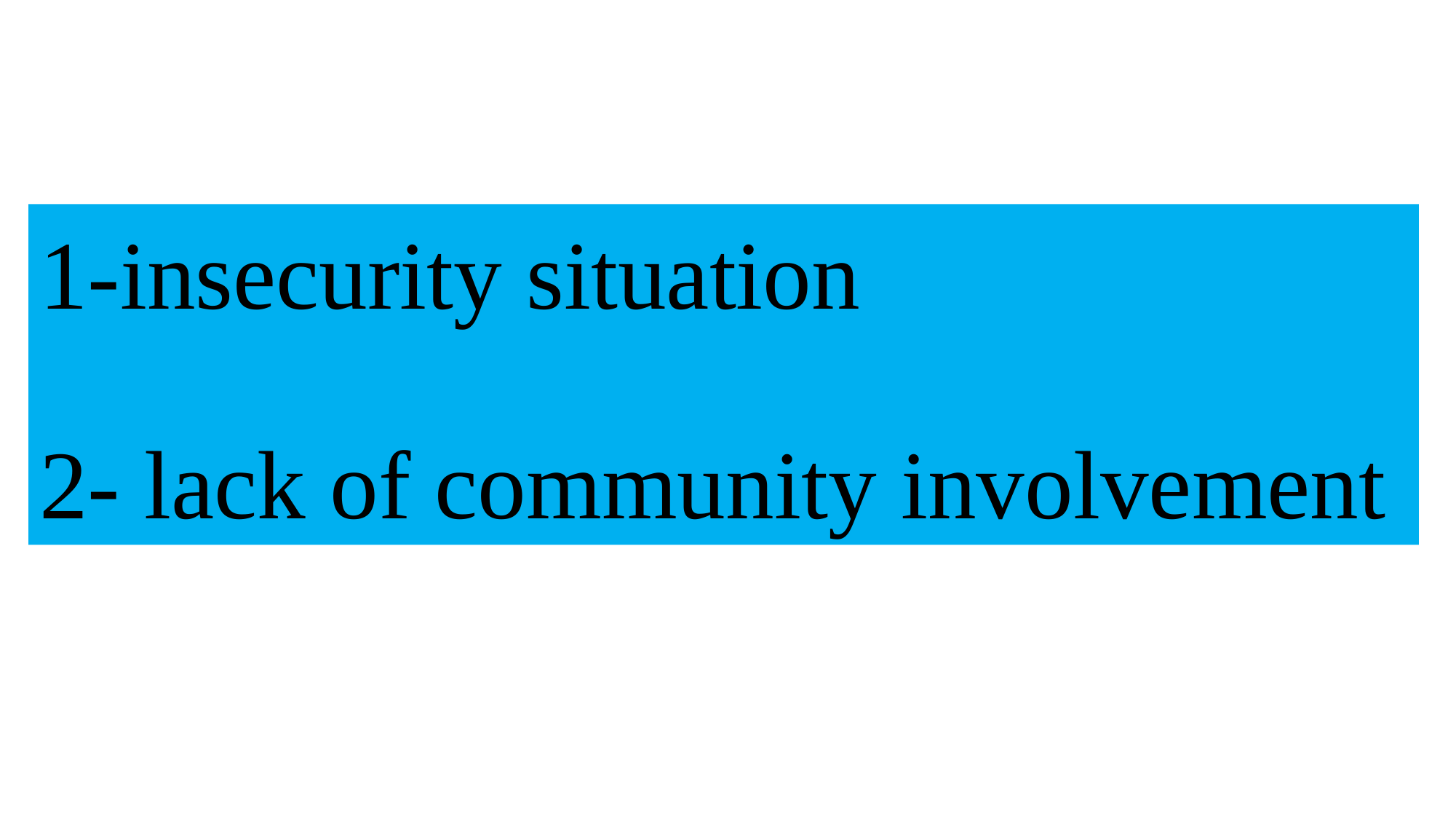

# 1-insecurity situation 2- lack of community involvement